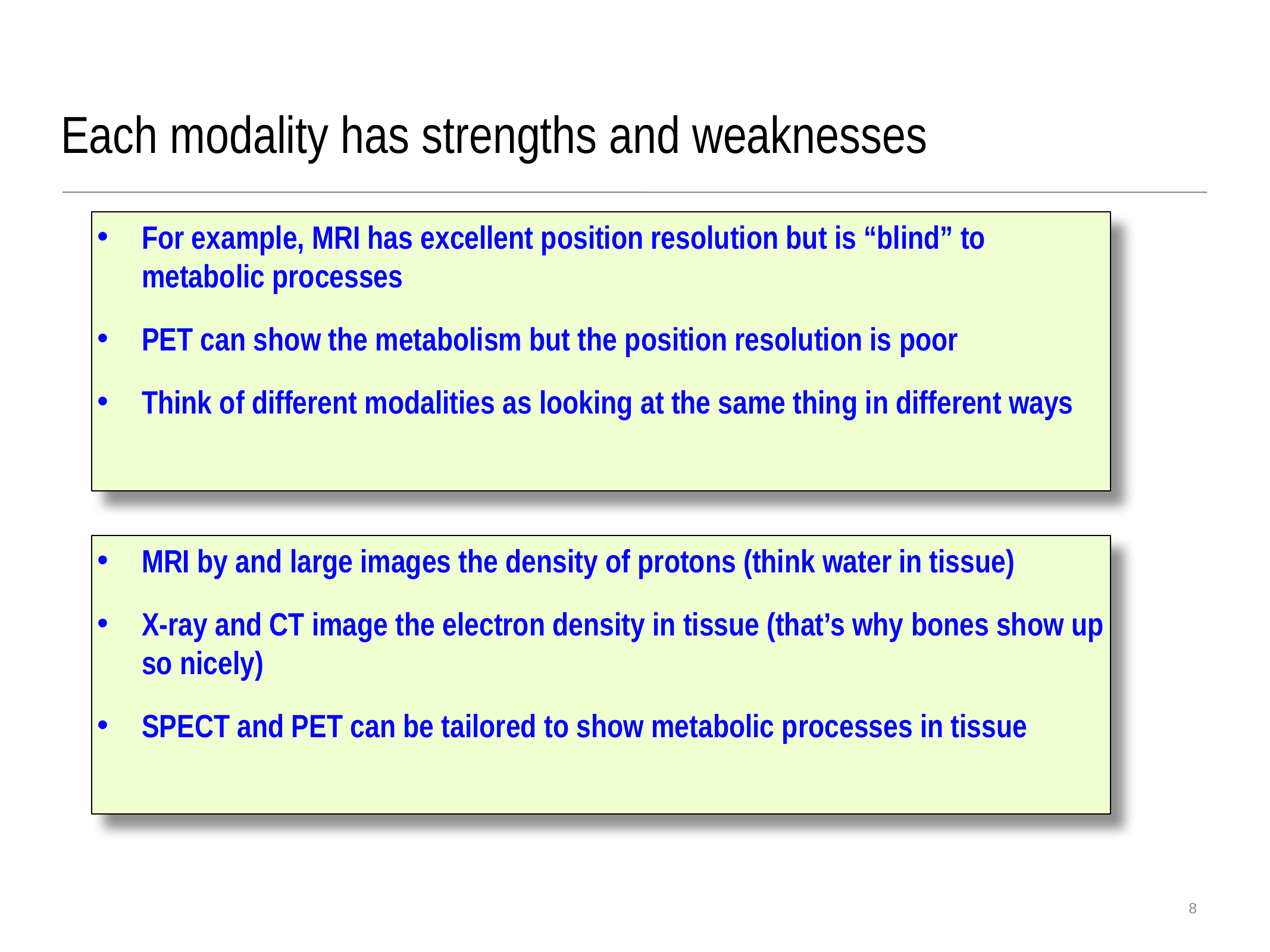

Each modality has strengths and weaknesses
For example, MRI has excellent position resolution but is “blind” to metabolic processes
PET can show the metabolism but the position resolution is poor
Think of different modalities as looking at the same thing in different ways
MRI by and large images the density of protons (think water in tissue)
X-ray and CT image the electron density in tissue (that’s why bones show up so nicely)
SPECT and PET can be tailored to show metabolic processes in tissue
8